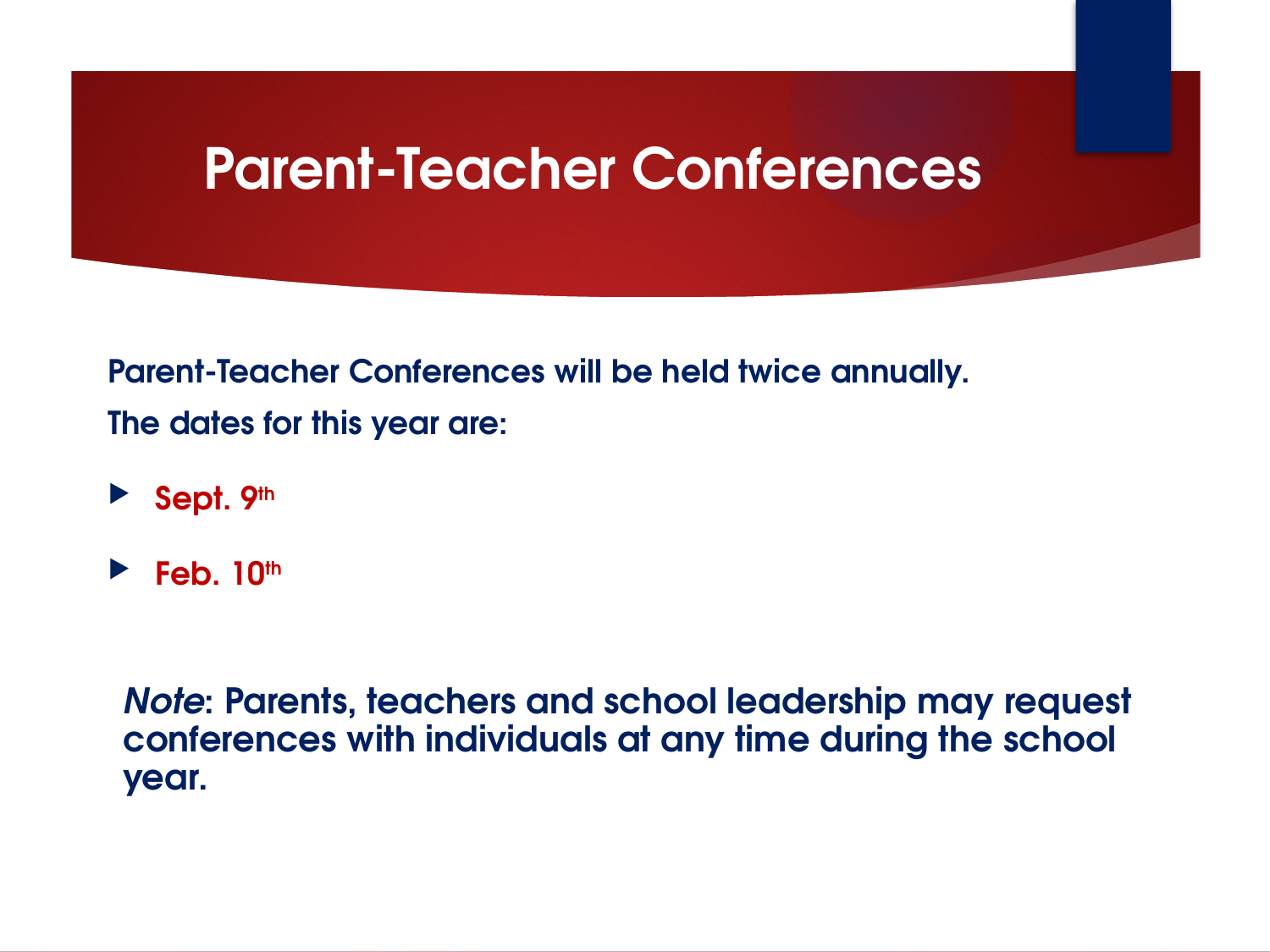

# Parent-Teacher Conferences
Parent-Teacher Conferences will be held twice annually.
The dates for this year are:
Sept. 9th
Feb. 10th

Note: Parents, teachers and school leadership may request conferences with individuals at any time during the school year.